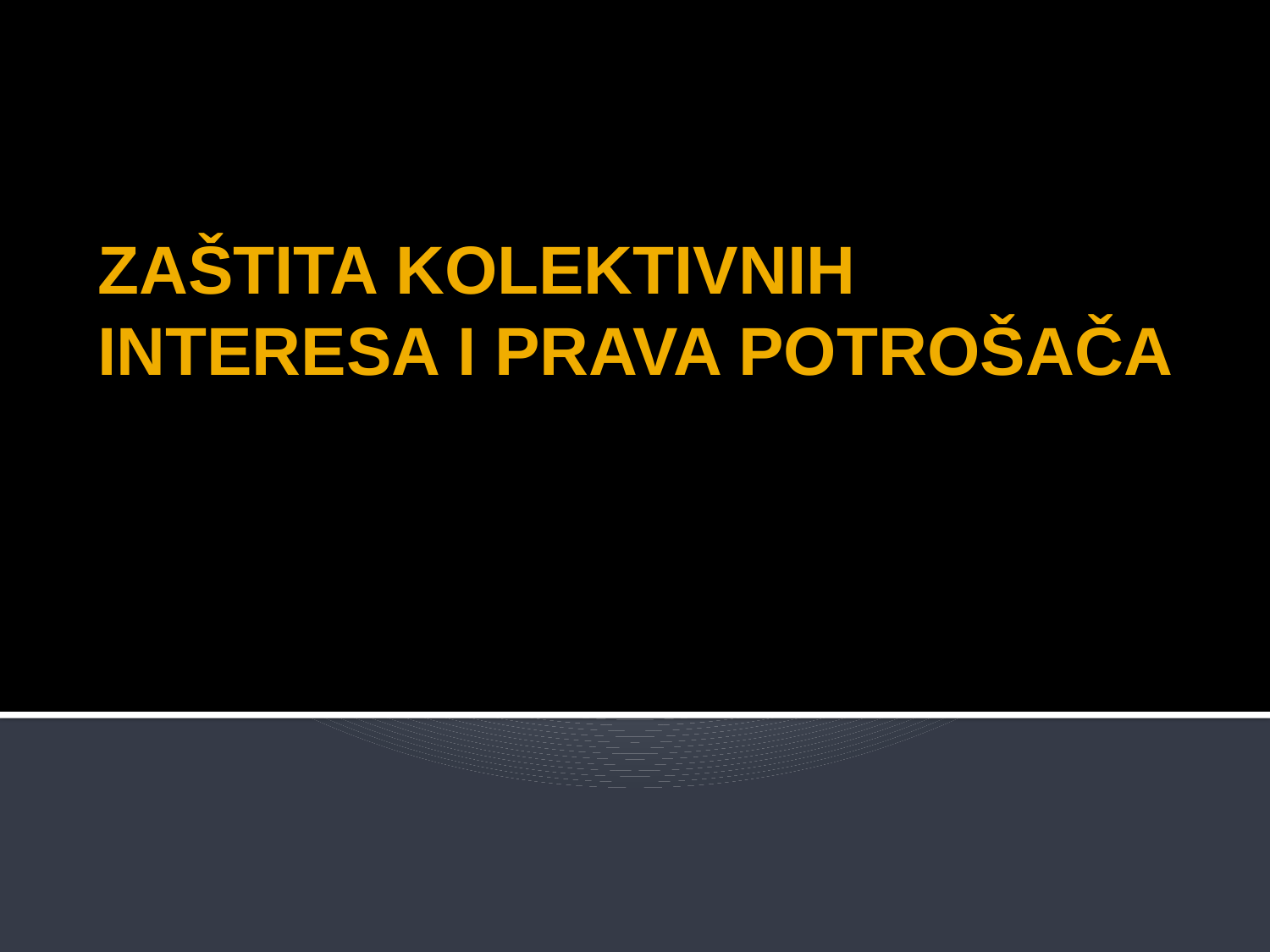

# ZAŠTITA KOLEKTIVNIH INTERESA I PRAVA POTROŠAČA